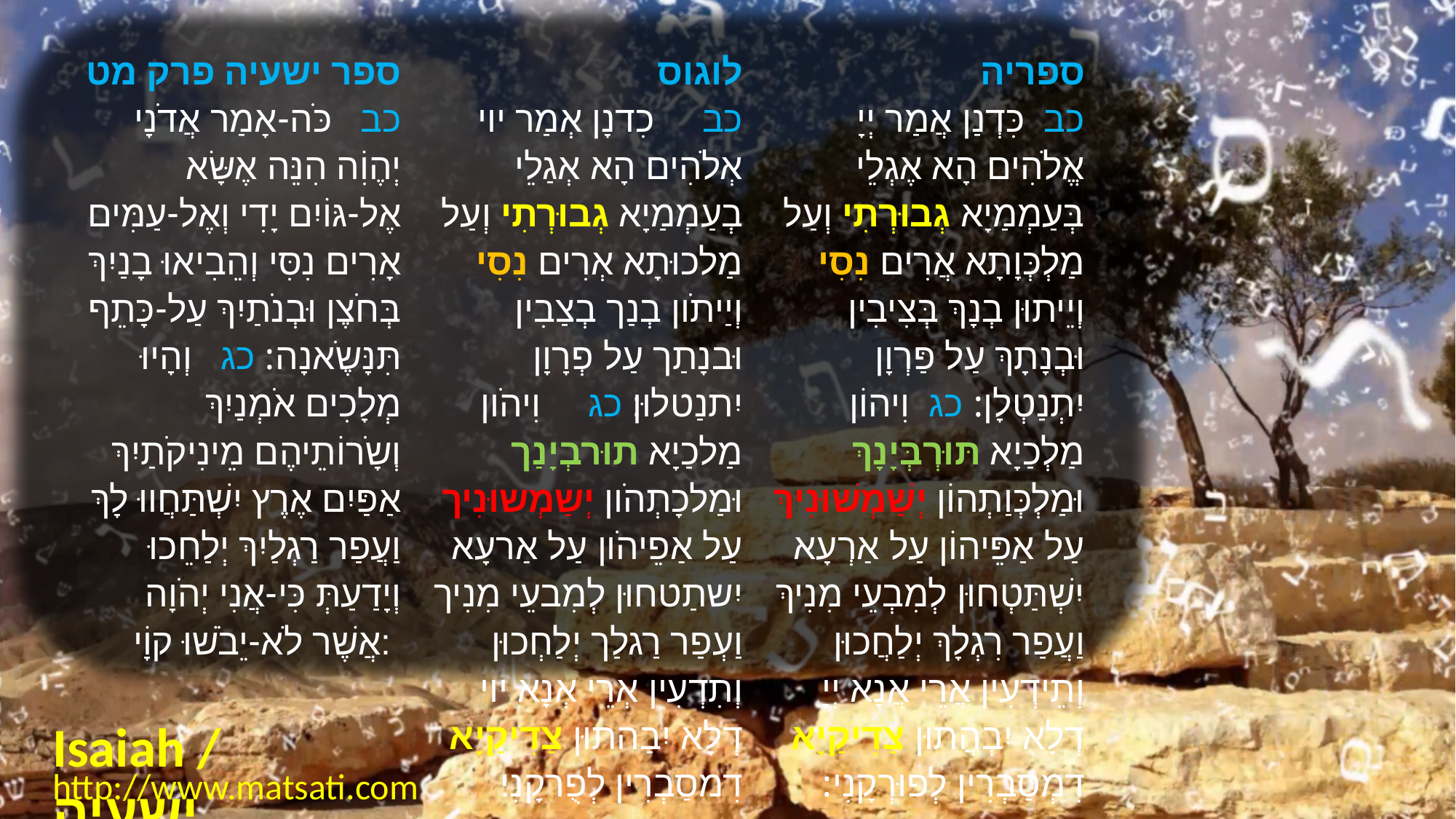

| ﻿ספר ישעיה פרק מט כב   כֹּה-אָמַר אֲדֹנָי יְהֶוִֹה הִנֵּה אֶשָּׂא אֶל-גּוֹיִם יָדִי וְאֶל-עַמִּים אָרִים נִסִּי וְהֵבִיאוּ בָנַיִךְ בְּחֹצֶן וּבְנֹתַיִךְ עַל-כָּתֵף תִּנָּשֶֹאנָה: כג   וְהָיוּ מְלָכִים אֹמְנַיִךְ וְשָֹרוֹתֵיהֶם מֵינִיקֹתַיִךְ אַפַּיִם אֶרֶץ יִשְׁתַּחֲווּ לָךְ וַעֲפַר רַגְלַיִךְ יְלַחֵכוּ וְיָדַעַתְּ כִּי-אֲנִי יְהֹוָה אֲשֶׁר לֹא-יֵבֹשׁוּ קוָֹי: | לוגוס כב     כִדנָן אְמַר יוי אְלֹהִים הָא אְגַלֵי בְעַמְמַיָא גְבוּרְתִי וְעַל מַלכוּתָא אְרִים נִסִי וְיַיתֹון בְנַך בְצַבִין וּבנָתַך עַל פְרָוָן יִתנַטלוּן׃ כג     וִיהֹון מַלכַיָא תוּרבְיָנַך וּמַלכָתְהֹון יְשַמְשוּנִיך עַל אַפֵיהֹון עַל אַרעָא יִשתַטחוּן לְמִבעֵי מִנִיך וַעְפַר רַגלַך יְלַחְכוּן וְתִדְעִין אְרֵי אְנָא יוי דְלָא יִבַהתוּן צַדִיקַיָא דִמסַבְרִין לְפֻרקָנִי׃ | ספריה כב  כִּדְנַן אֲמַר יְיָ אֱלֹהִים הָא אֶגְלֵי בְּעַמְמַיָא גְבוּרְתִי וְעַל מַלְכְּוָתָא אֲרִים נִסִי וְיֵיתוּן בְנָךְ בְּצִיבִין וּבְנָתָךְ עַל פַּרְוָן יִתְנַטְלָן: כג  וִיהוֹן מַלְכַיָא תּוּרְבְּיָנָךְ וּמַלְכְּוַתְהוֹן יְשַׁמְשׁוּנִיךְ עַל אַפֵּיהוֹן עַל אַרְעָא יִשְׁתַּטְחוּן לְמִבְעֵי מִנִיךְ וַעֲפַר רִגְלָךְ יְלַחֲכוּן וְתֵידְעִין אֲרֵי אֲנָא יְיָ דְלָא יִבְהֲתוּן צַדִיקַיָא דִמְסַבְרִין לְפוּרְקָנִי: |
| --- | --- | --- |
Isaiah / ישעיה
http://www.matsati.com